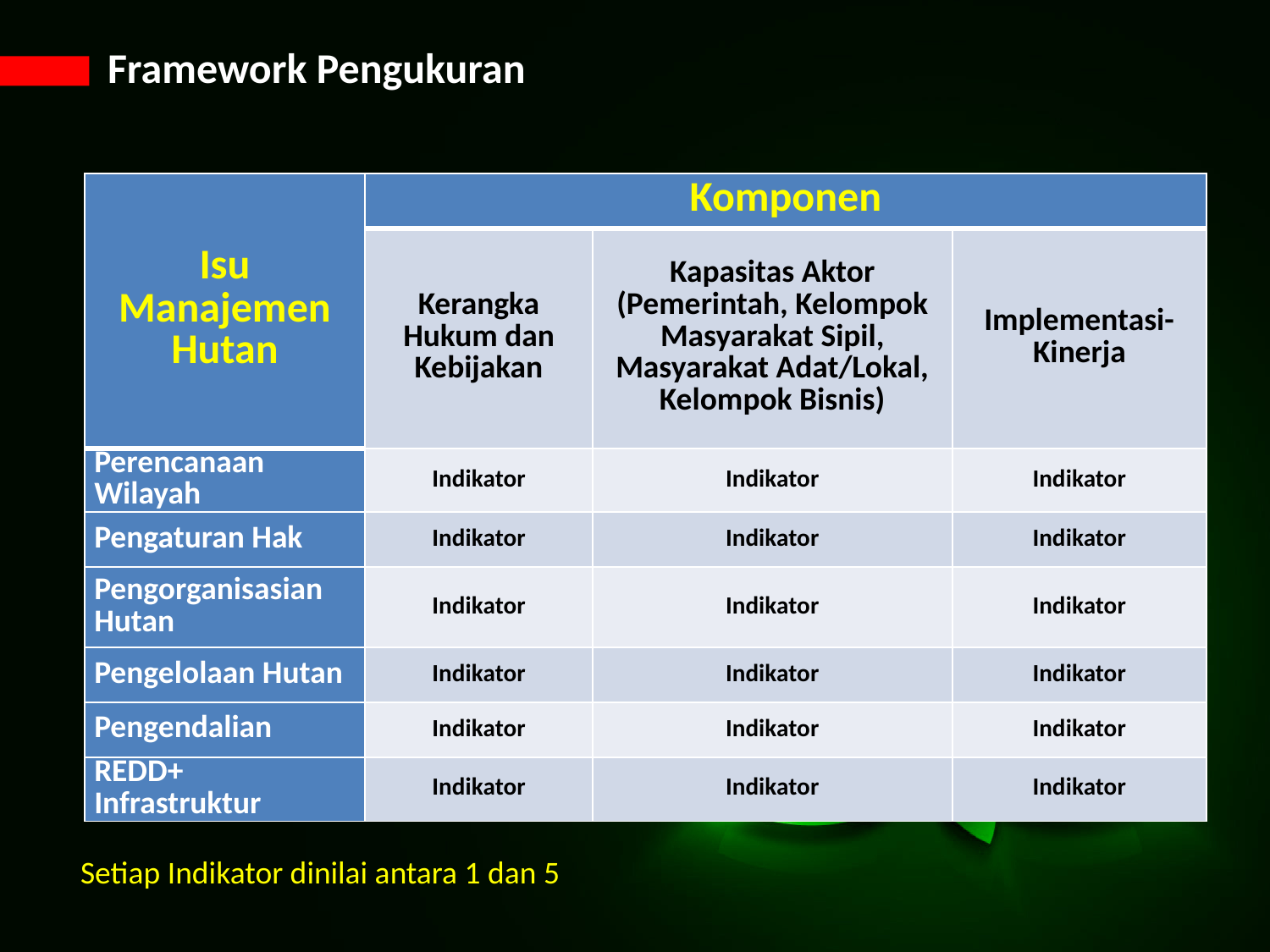

# Framework Pengukuran

| Isu Manajemen Hutan | Komponen |  |  |
| --- | --- | --- | --- |
|  | Kerangka Hukum dan Kebijakan | Kapasitas Aktor (Pemerintah, Kelompok Masyarakat Sipil, Masyarakat Adat/Lokal, Kelompok Bisnis) | Implementasi-Kinerja |
| Perencanaan Wilayah | Indikator | Indikator | Indikator |
| Pengaturan Hak | Indikator | Indikator | Indikator |
| Pengorganisasian Hutan | Indikator | Indikator | Indikator |
| Pengelolaan Hutan | Indikator | Indikator | Indikator |
| Pengendalian | Indikator | Indikator | Indikator |
| REDD+ Infrastruktur | Indikator | Indikator | Indikator |
Setiap Indikator dinilai antara 1 dan 5